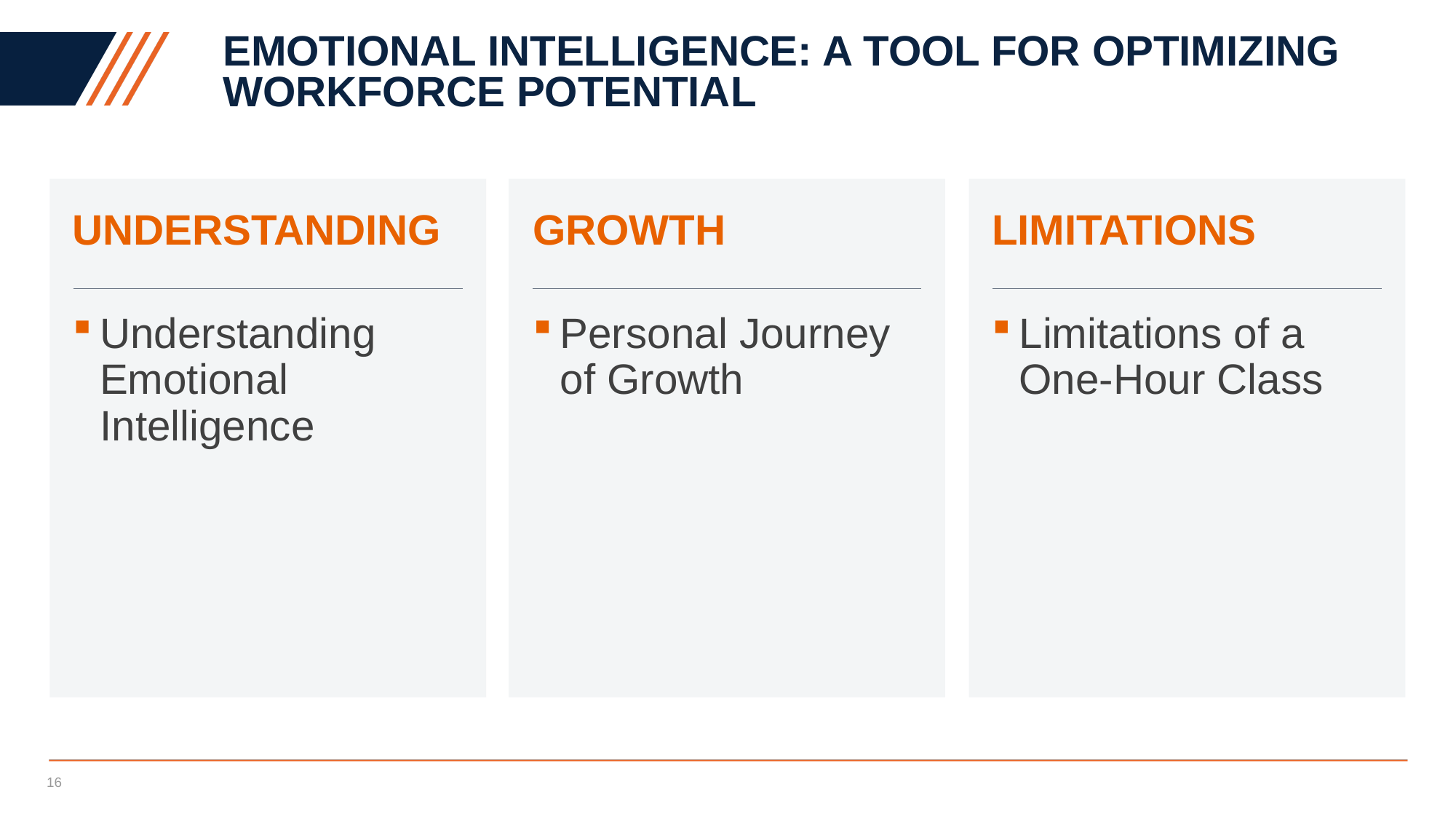

# Emotional Intelligence: a Tool for optimizing workforce potential
understanding
Growth
limitations
Understanding Emotional Intelligence

Personal Journey of Growth

Limitations of a One-Hour Class

16